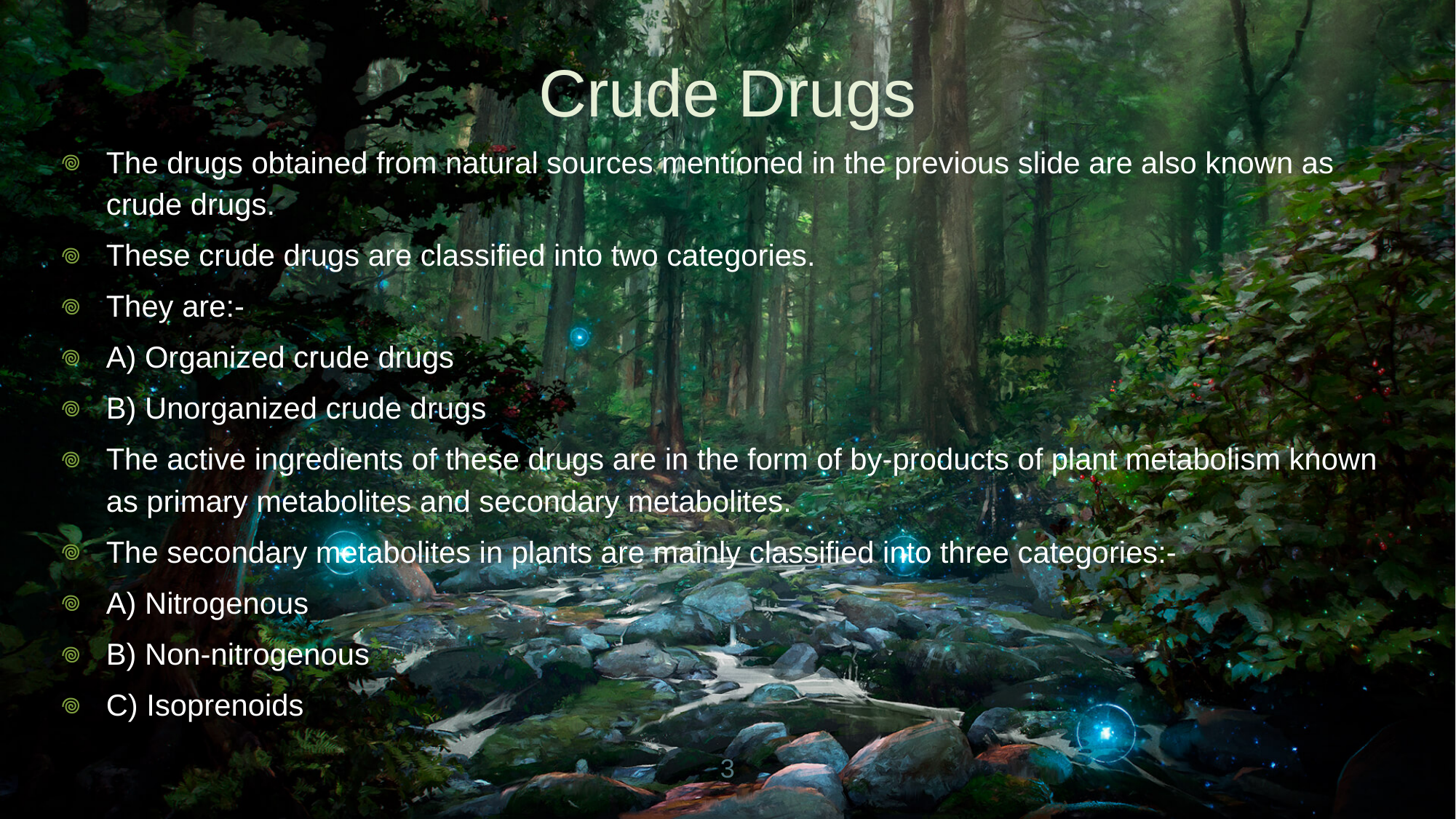

# Crude Drugs
The drugs obtained from natural sources mentioned in the previous slide are also known as crude drugs.
These crude drugs are classified into two categories.
They are:-
A) Organized crude drugs
B) Unorganized crude drugs
The active ingredients of these drugs are in the form of by-products of plant metabolism known as primary metabolites and secondary metabolites.
The secondary metabolites in plants are mainly classified into three categories:-
A) Nitrogenous
B) Non-nitrogenous
C) Isoprenoids

3